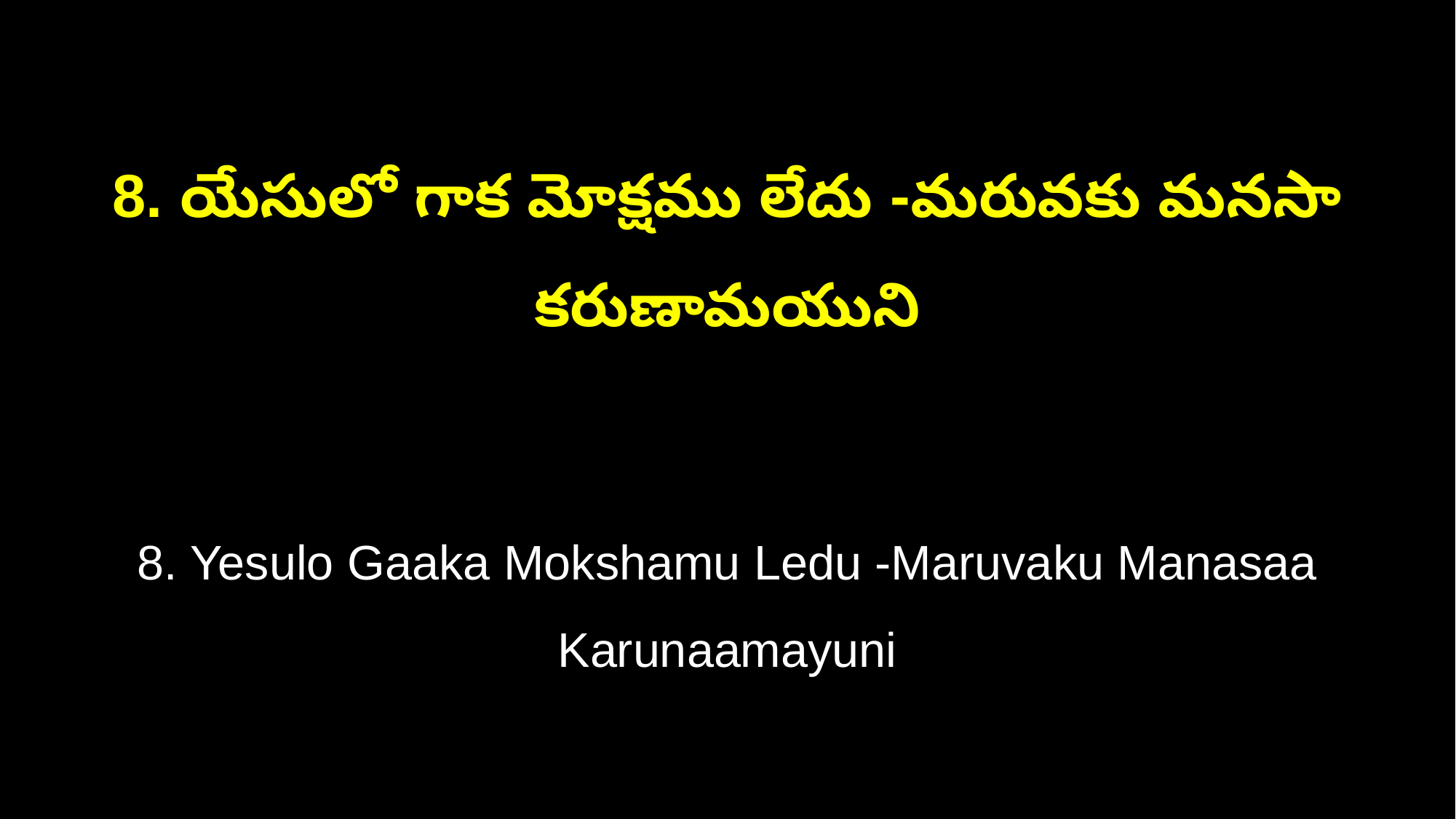

8. యేసులో గాక మోక్షము లేదు -మరువకు మనసా కరుణామయుని
8. Yesulo Gaaka Mokshamu Ledu -Maruvaku Manasaa Karunaamayuni